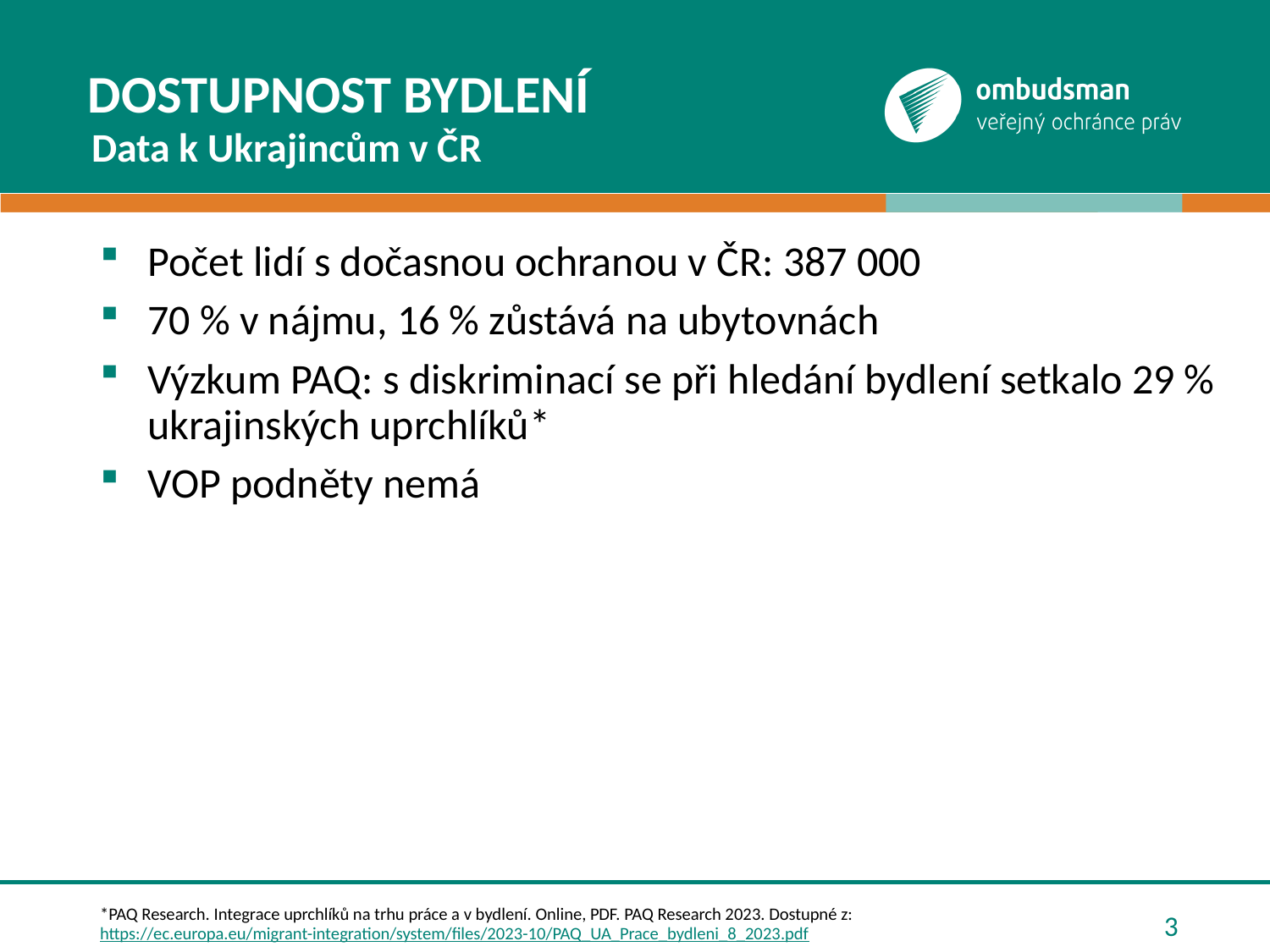

# Dostupnost bydlení
Data k Ukrajincům v ČR
Počet lidí s dočasnou ochranou v ČR: 387 000
70 % v nájmu, 16 % zůstává na ubytovnách
Výzkum PAQ: s diskriminací se při hledání bydlení setkalo 29 % ukrajinských uprchlíků*
VOP podněty nemá
*PAQ Research. Integrace uprchlíků na trhu práce a v bydlení. Online, PDF. PAQ Research 2023. Dostupné z: https://ec.europa.eu/migrant-integration/system/files/2023-10/PAQ_UA_Prace_bydleni_8_2023.pdf
3